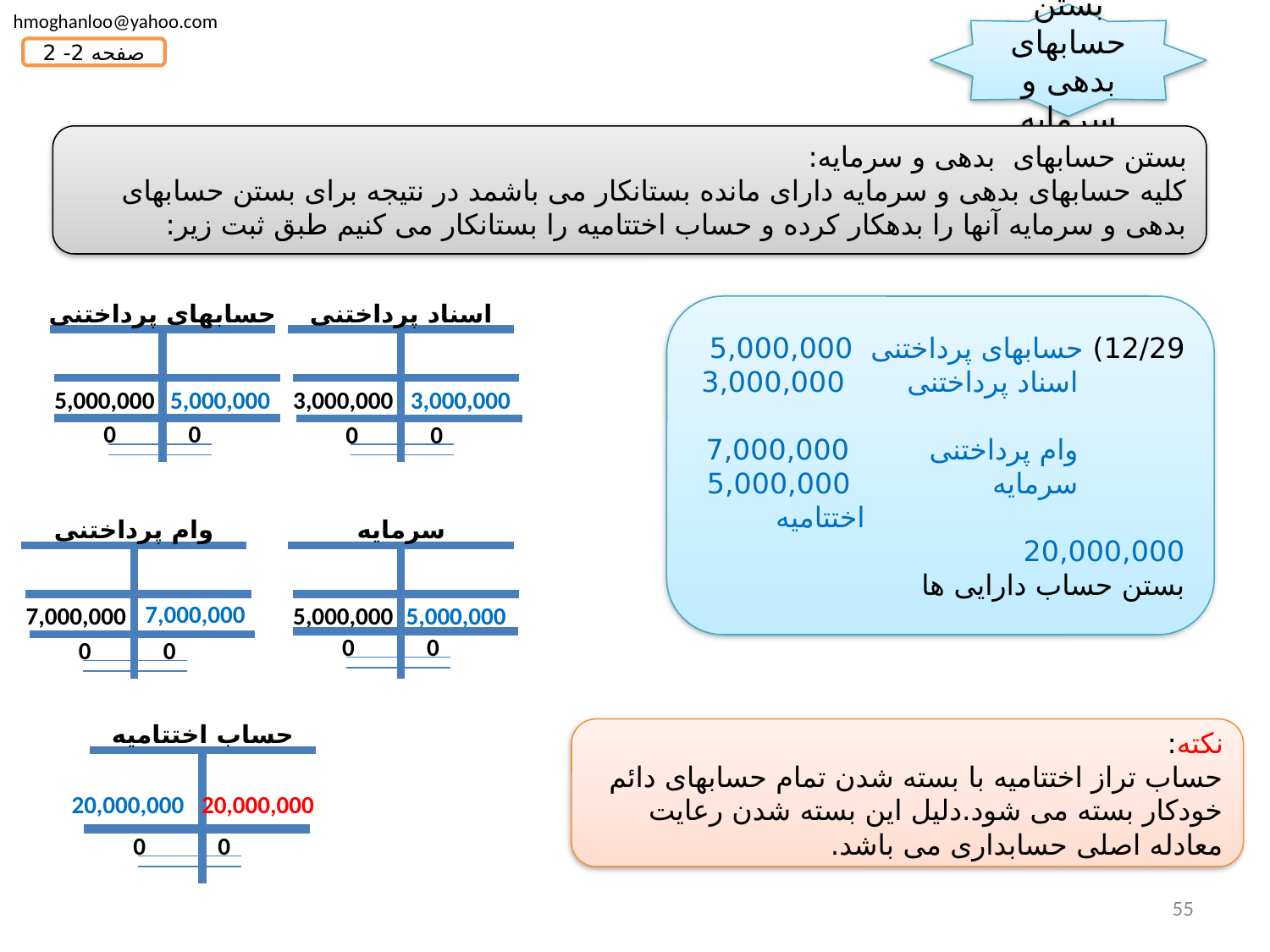

hmoghanloo@yahoo.com
بستن حسابهای بدهی و سرمایه
صفحه 2- 2
بستن حسابهای  بدهی و سرمایه:
کلیه حسابهای بدهی و سرمایه دارای مانده بستانکار می باشمد در نتیجه برای بستن حسابهای بدهی و سرمایه آنها را بدهکار کرده و حساب اختتامیه را بستانکار می کنیم طبق ثبت زیر:
حسابهای پرداختنی
5,000,000
اسناد پرداختنی
3,000,000
12/29) حسابهای پرداختنی  5,000,000
            اسناد پرداختنی       3,000,000
            وام پرداختنی         7,000,000
            سرمایه                5,000,000
                                    اختتامیه  20,000,000
بستن حساب دارایی ها
5,000,000
3,000,000
0
0
0
0
وام پرداختنی
7,000,000
سرمایه
5,000,000
7,000,000
5,000,000
0
0
0
0
حساب اختتامیه
20,000,000
20,000,000
0
0
نکته:
حساب تراز اختتامیه با بسته شدن تمام حسابهای دائم خودکار بسته می شود.دلیل این بسته شدن رعایت معادله اصلی حسابداری می باشد.
55